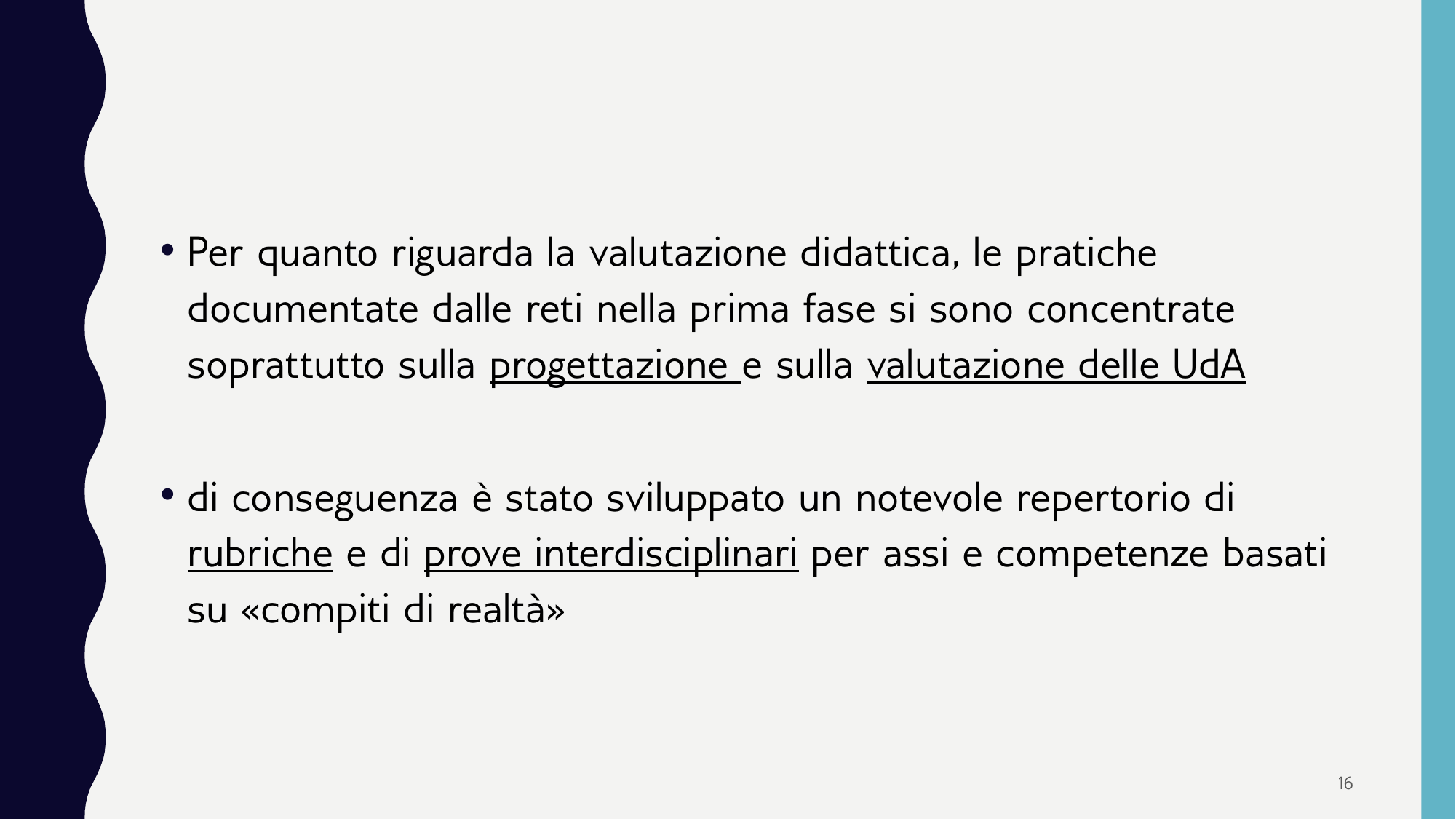

Per quanto riguarda la valutazione didattica, le pratiche documentate dalle reti nella prima fase si sono concentrate soprattutto sulla progettazione e sulla valutazione delle UdA

di conseguenza è stato sviluppato un notevole repertorio di rubriche e di prove interdisciplinari per assi e competenze basati su «compiti di realtà»
16